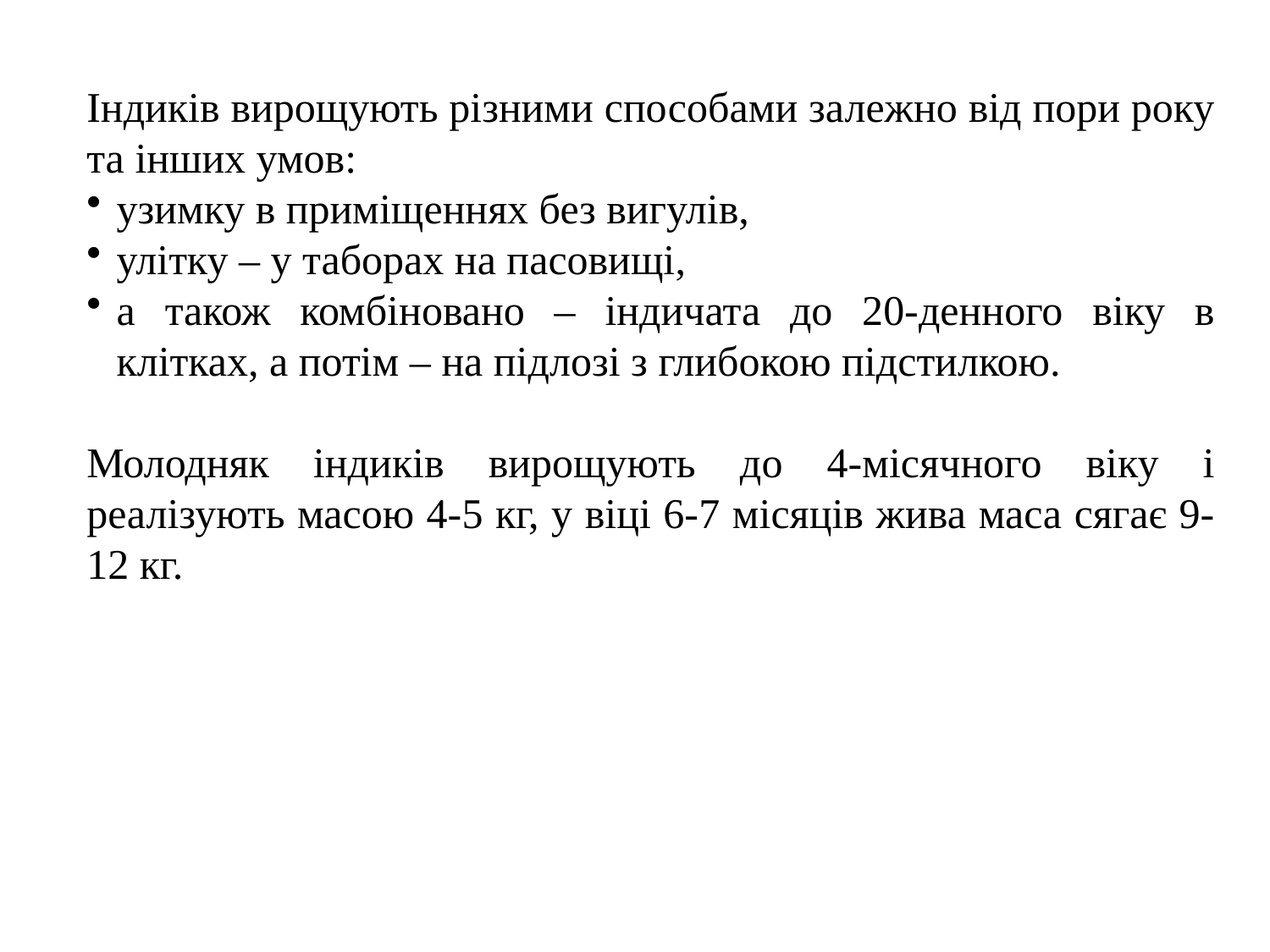

Індиків вирощують різними способами залежно від пори року та інших умов:
узимку в приміщеннях без вигулів,
улітку – у таборах на пасовищі,
а також комбіновано – індичата до 20-денного віку в клітках, а потім – на підлозі з глибокою підстилкою.

Молодняк індиків вирощують до 4-місячного віку і реалізують масою 4-5 кг, у віці 6-7 місяців жива маса сягає 9-12 кг.